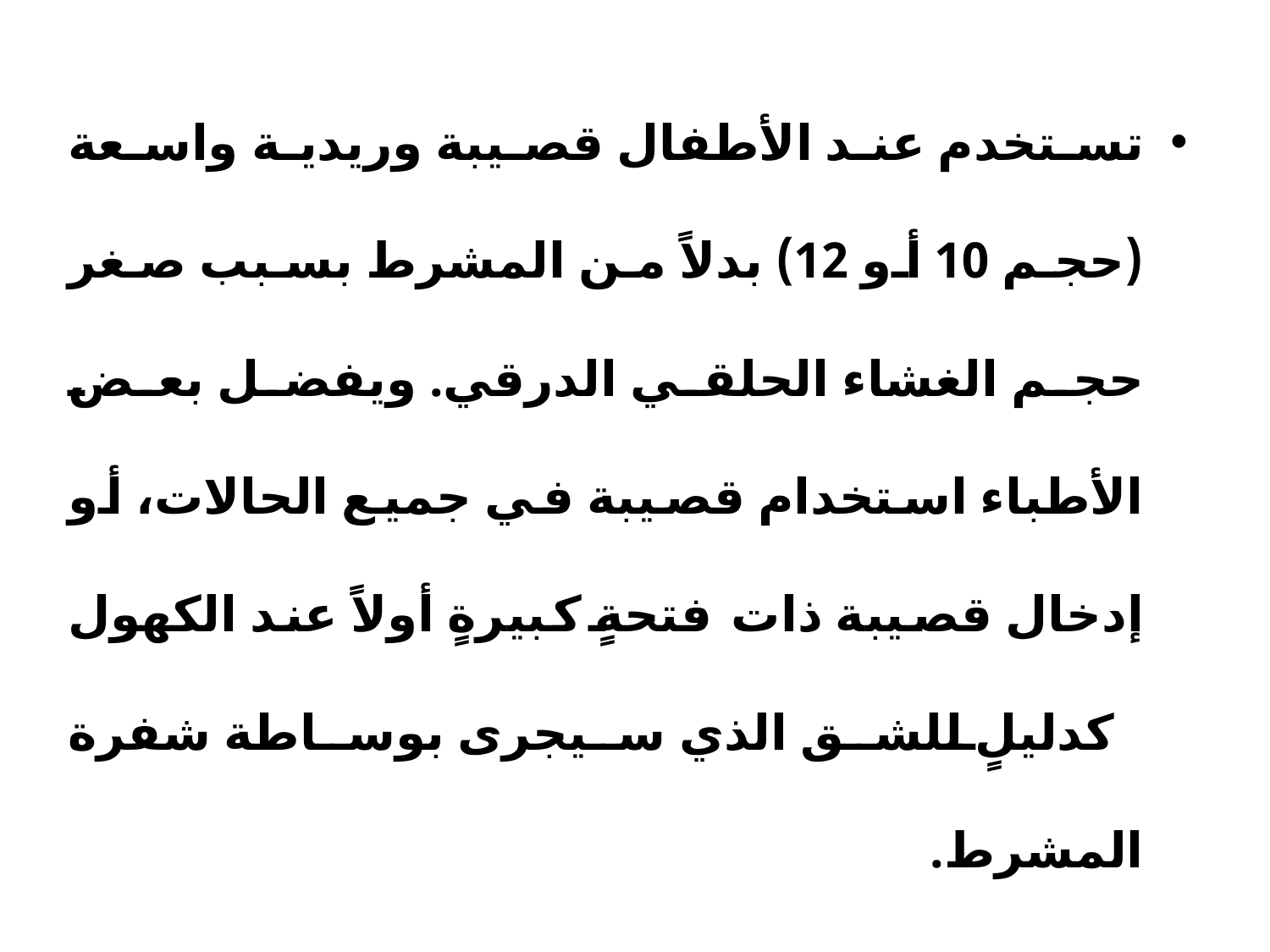

تستخدم عند الأطفال قصيبة وريدية واسعة (حجم 10 أو 12) بدلاً من المشرط بسبب صغر حجم الغشاء الحلقي الدرقي. ويفضل بعض الأطباء استخدام قصيبة في جميع الحالات، أو إدخال قصيبة ذات فتحةٍ كبيرةٍ أولاً عند الكهول كدليلٍ للشق الذي سيجرى بوساطة شفرة المشرط.